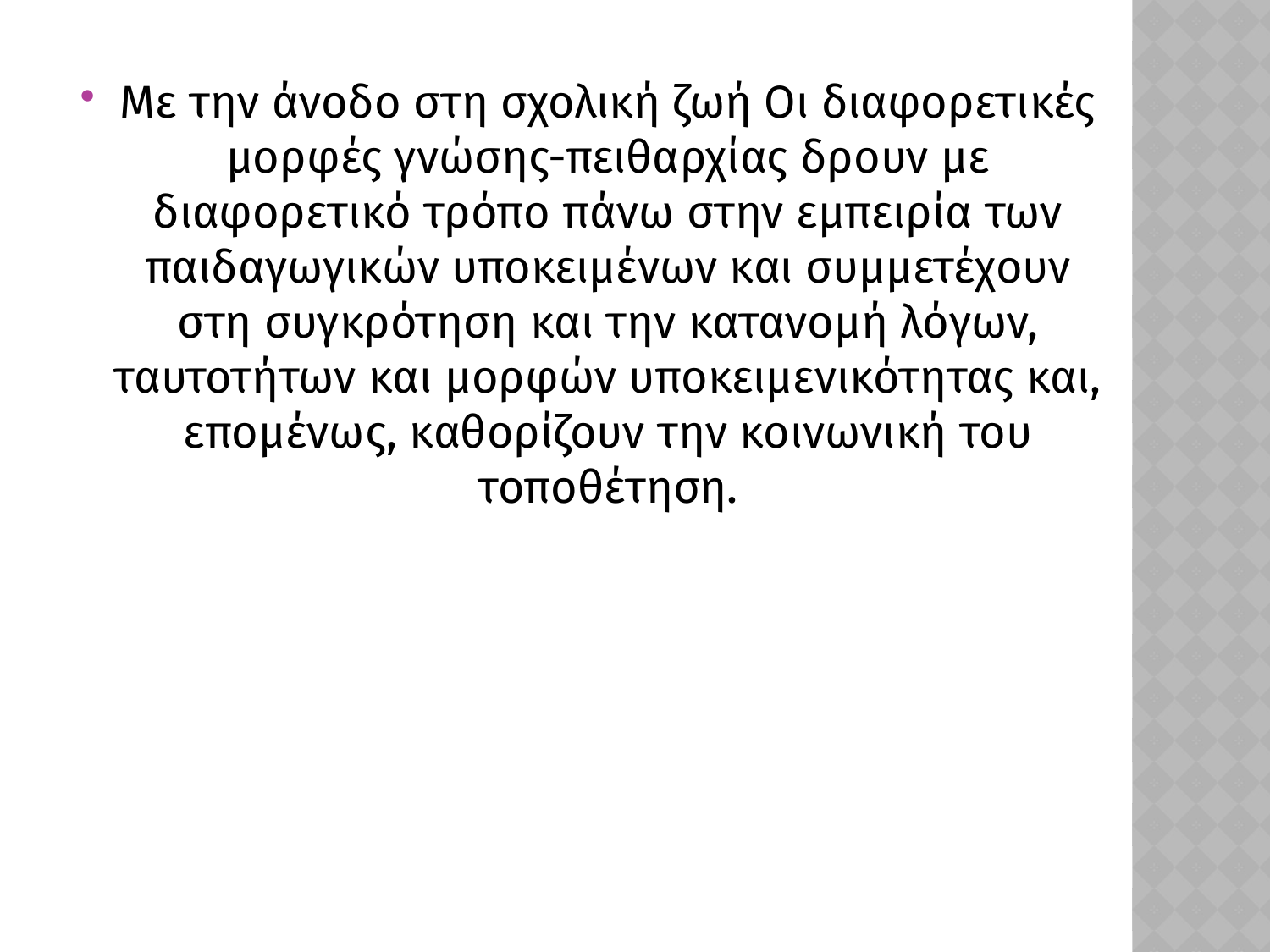

Με την άνοδο στη σχολική ζωή Οι διαφορετικές μορφές γνώσης-πειθαρχίας δρουν με διαφορετικό τρόπο πάνω στην εμπειρία των παιδαγωγικών υποκειμένων και συμμετέχουν στη συγκρότηση και την κατανομή λόγων, ταυτοτήτων και μορφών υποκειμενικότητας και, επομένως, καθορίζουν την κοινωνική του τοποθέτηση.